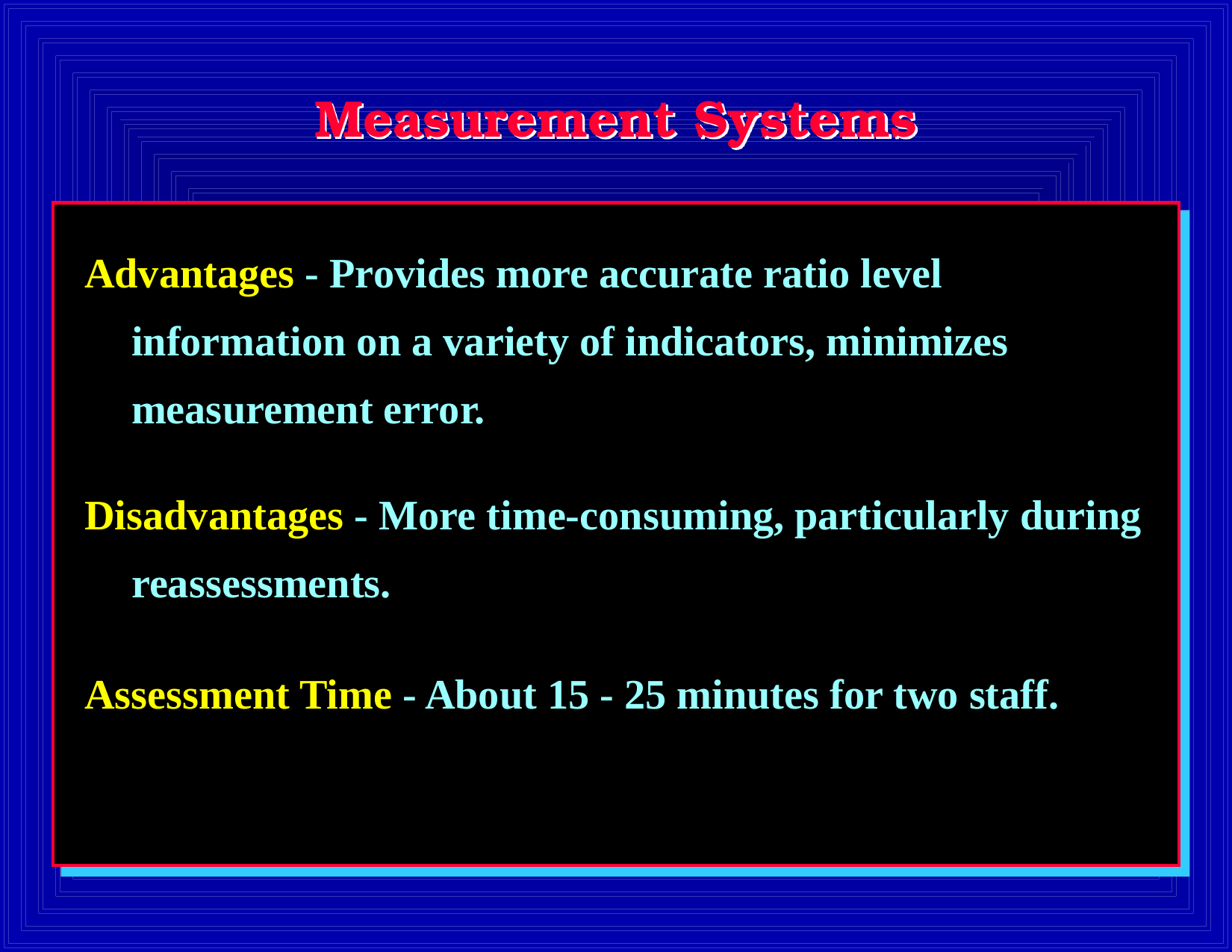

# Measurement Systems
Advantages - Provides more accurate ratio level information on a variety of indicators, minimizes measurement error.

Disadvantages - More time-consuming, particularly during reassessments.

Assessment Time - About 15 - 25 minutes for two staff.